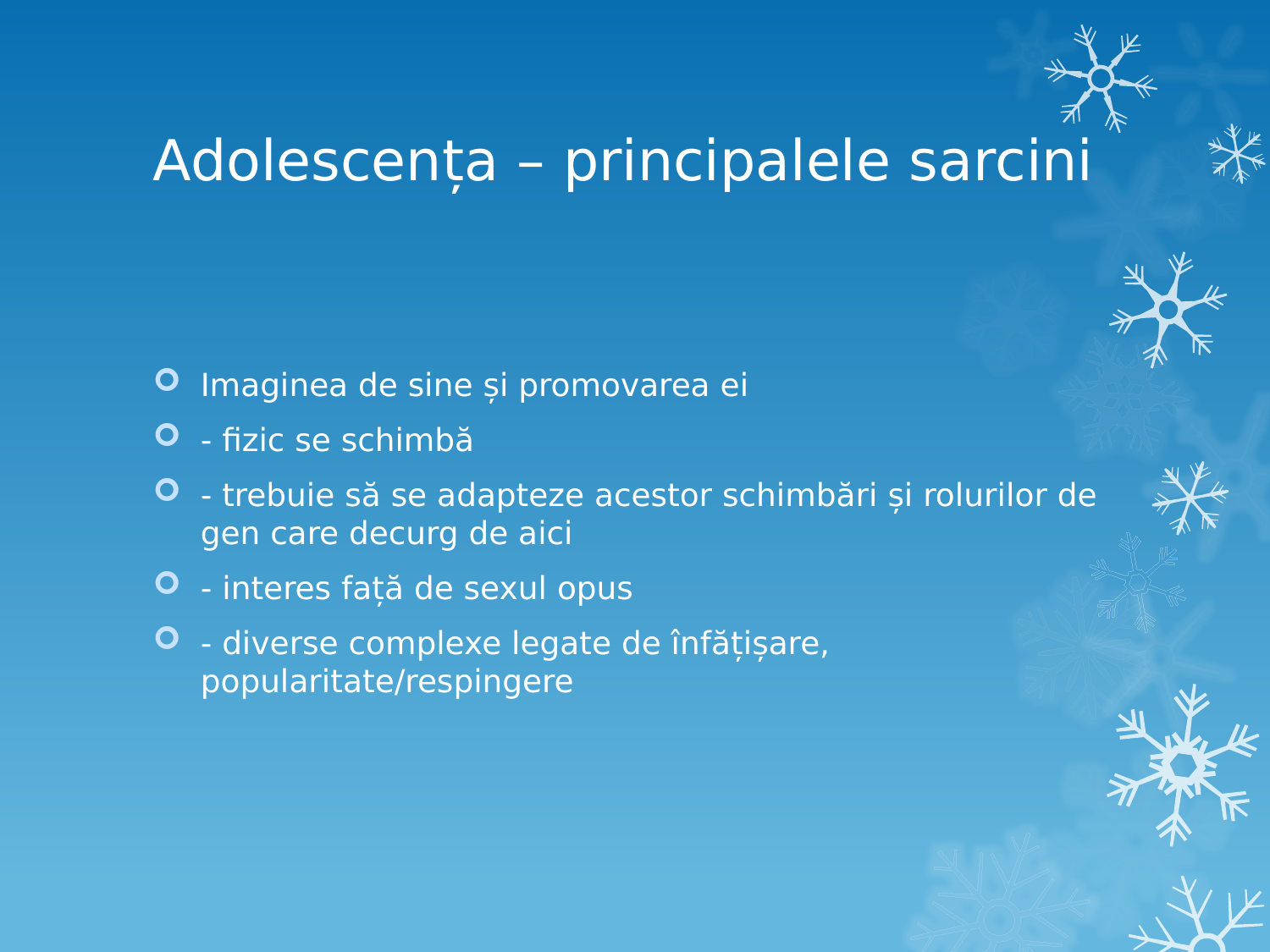

# Adolescența – principalele sarcini
Imaginea de sine și promovarea ei
- fizic se schimbă
- trebuie să se adapteze acestor schimbări și rolurilor de gen care decurg de aici
- interes față de sexul opus
- diverse complexe legate de înfățișare, popularitate/respingere